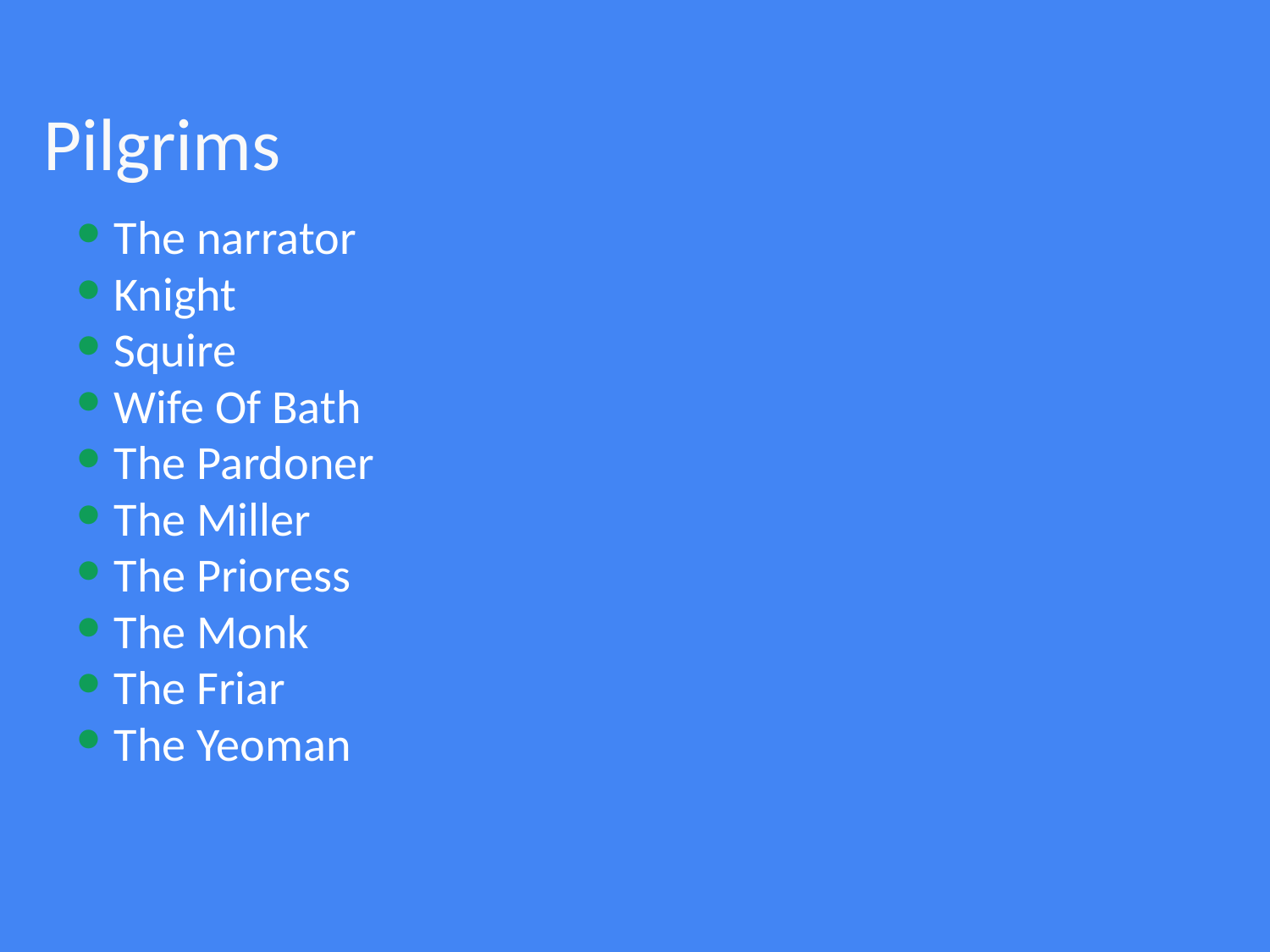

# Pilgrims
The narrator
Knight
Squire
Wife Of Bath
The Pardoner
The Miller
The Prioress
The Monk
The Friar
The Yeoman